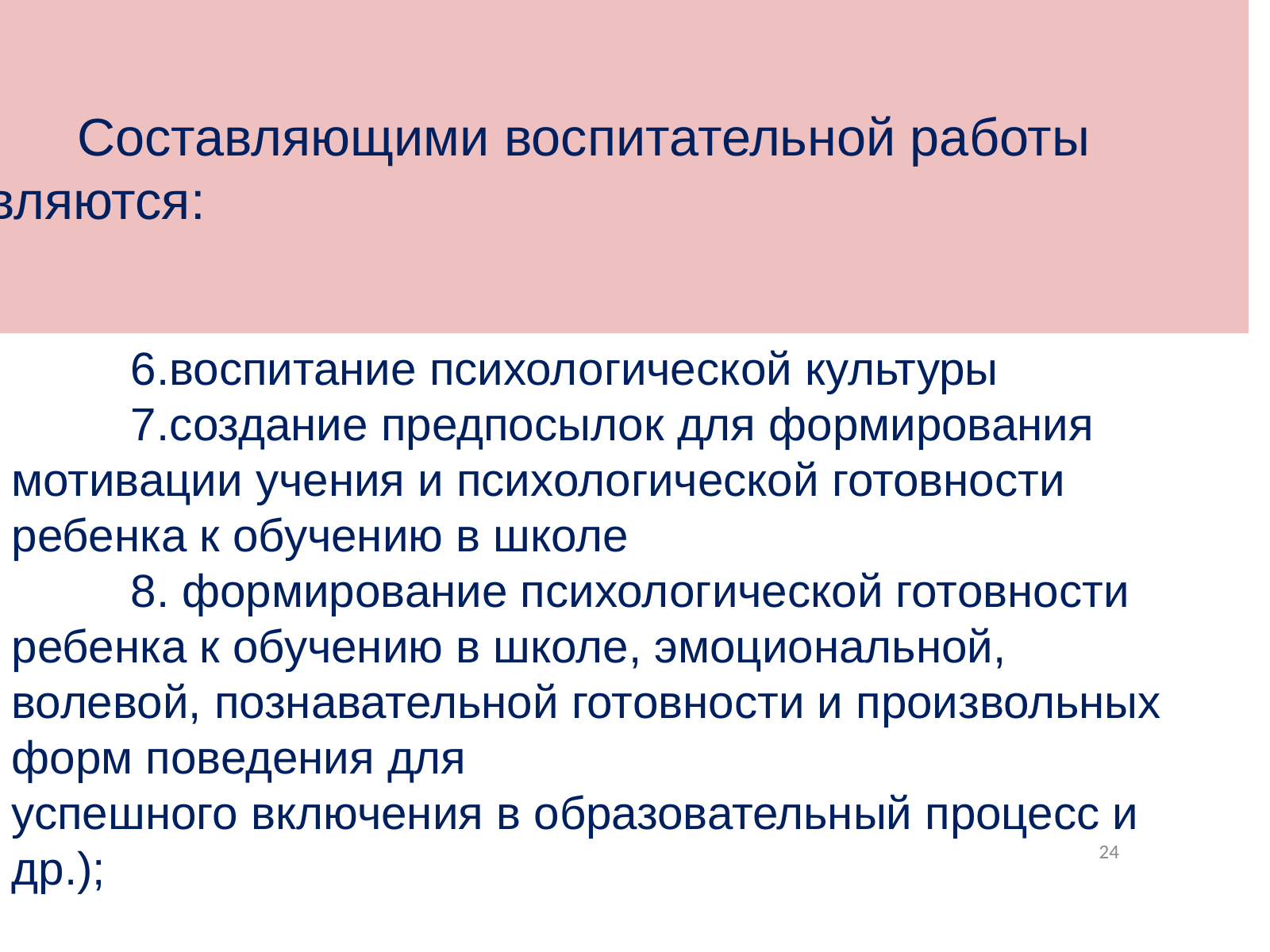

Составляющими воспитательной работы 	являются:

	6.воспитание психологической культуры
	7.создание предпосылок для формирования мотивации учения и психологической готовности ребенка к обучению в школе
	8. формирование психологической готовности ребенка к обучению в школе, эмоциональной, волевой, познавательной готовности и произвольных форм поведения для
успешного включения в образовательный процесс и др.);

24